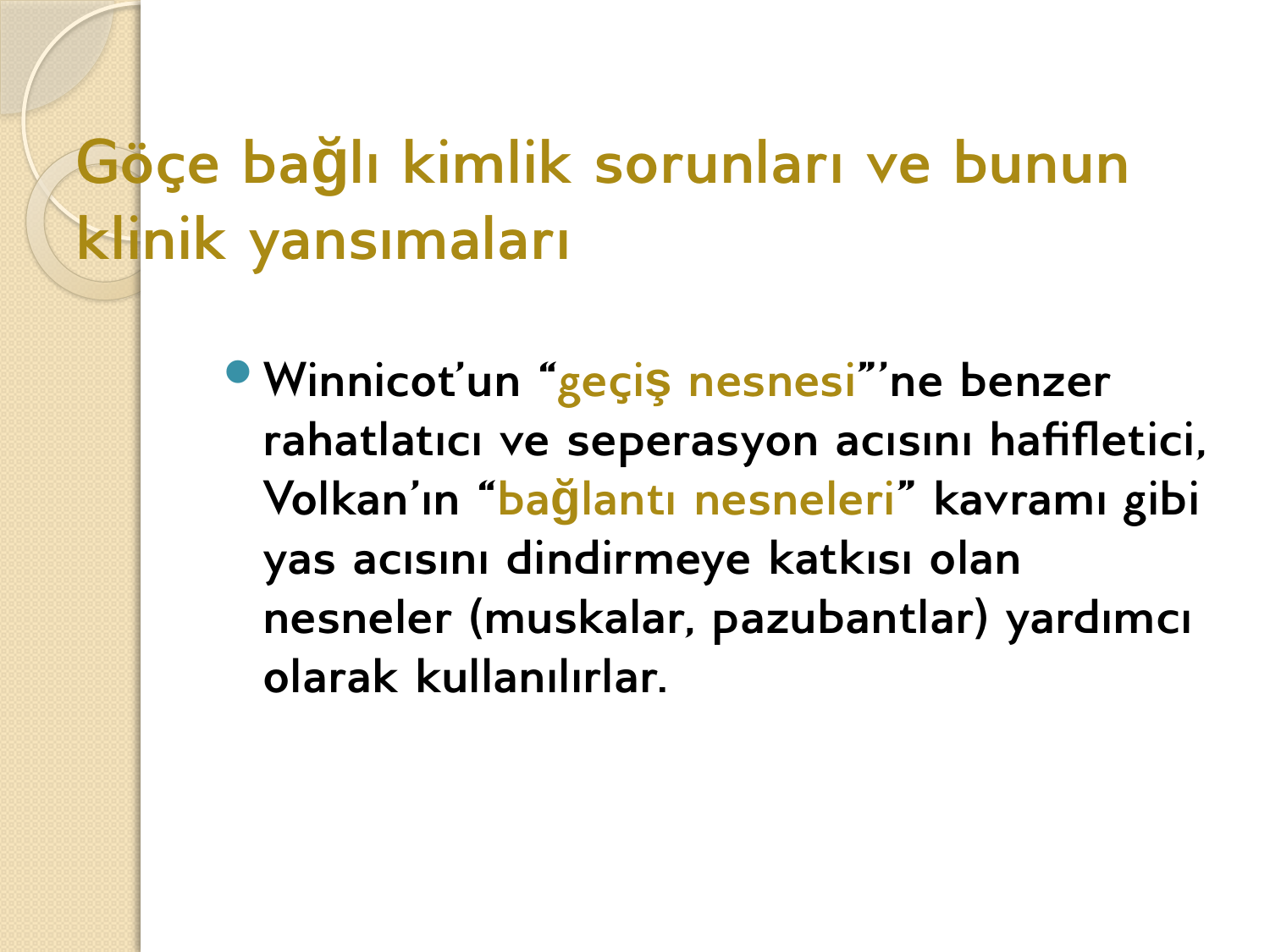

# Göçe bağlı kimlik sorunları ve bunun klinik yansımaları

Winnicot’un “geçiş nesnesi”’ne benzer rahatlatıcı ve seperasyon acısını hafifletici, Volkan’ın “bağlantı nesneleri” kavramı gibi yas acısını dindirmeye katkısı olan nesneler (muskalar, pazubantlar) yardımcı olarak kullanılırlar.